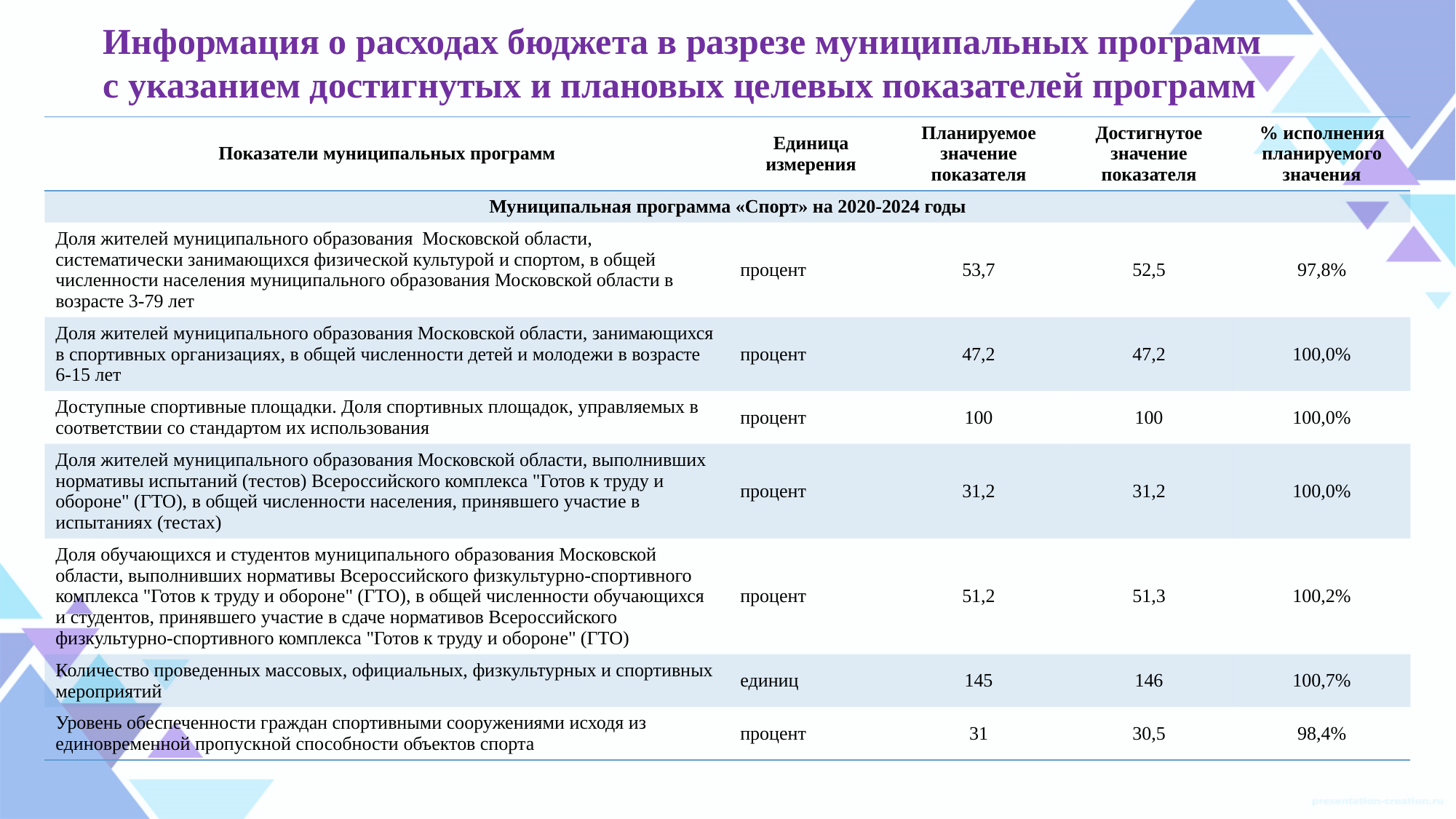

Информация о расходах бюджета в разрезе муниципальных программ
с указанием достигнутых и плановых целевых показателей программ
| Показатели муниципальных программ | Единица измерения | Планируемое значение показателя | Достигнутое значение показателя | % исполнения планируемого значения |
| --- | --- | --- | --- | --- |
| Муниципальная программа «Спорт» на 2020-2024 годы |  |  |  |  |
| Доля жителей муниципального образования Московской области, систематически занимающихся физической культурой и спортом, в общей численности населения муниципального образования Московской области в возрасте 3-79 лет | процент | 53,7 | 52,5 | 97,8% |
| Доля жителей муниципального образования Московской области, занимающихся в спортивных организациях, в общей численности детей и молодежи в возрасте 6-15 лет | процент | 47,2 | 47,2 | 100,0% |
| Доступные спортивные площадки. Доля спортивных площадок, управляемых в соответствии со стандартом их использования | процент | 100 | 100 | 100,0% |
| Доля жителей муниципального образования Московской области, выполнивших нормативы испытаний (тестов) Всероссийского комплекса "Готов к труду и обороне" (ГТО), в общей численности населения, принявшего участие в испытаниях (тестах) | процент | 31,2 | 31,2 | 100,0% |
| Доля обучающихся и студентов муниципального образования Московской области, выполнивших нормативы Всероссийского физкультурно-спортивного комплекса "Готов к труду и обороне" (ГТО), в общей численности обучающихся и студентов, принявшего участие в сдаче нормативов Всероссийского физкультурно-спортивного комплекса "Готов к труду и обороне" (ГТО) | процент | 51,2 | 51,3 | 100,2% |
| Количество проведенных массовых, официальных, физкультурных и спортивных мероприятий | единиц | 145 | 146 | 100,7% |
| Уровень обеспеченности граждан спортивными сооружениями исходя из единовременной пропускной способности объектов спорта | процент | 31 | 30,5 | 98,4% |